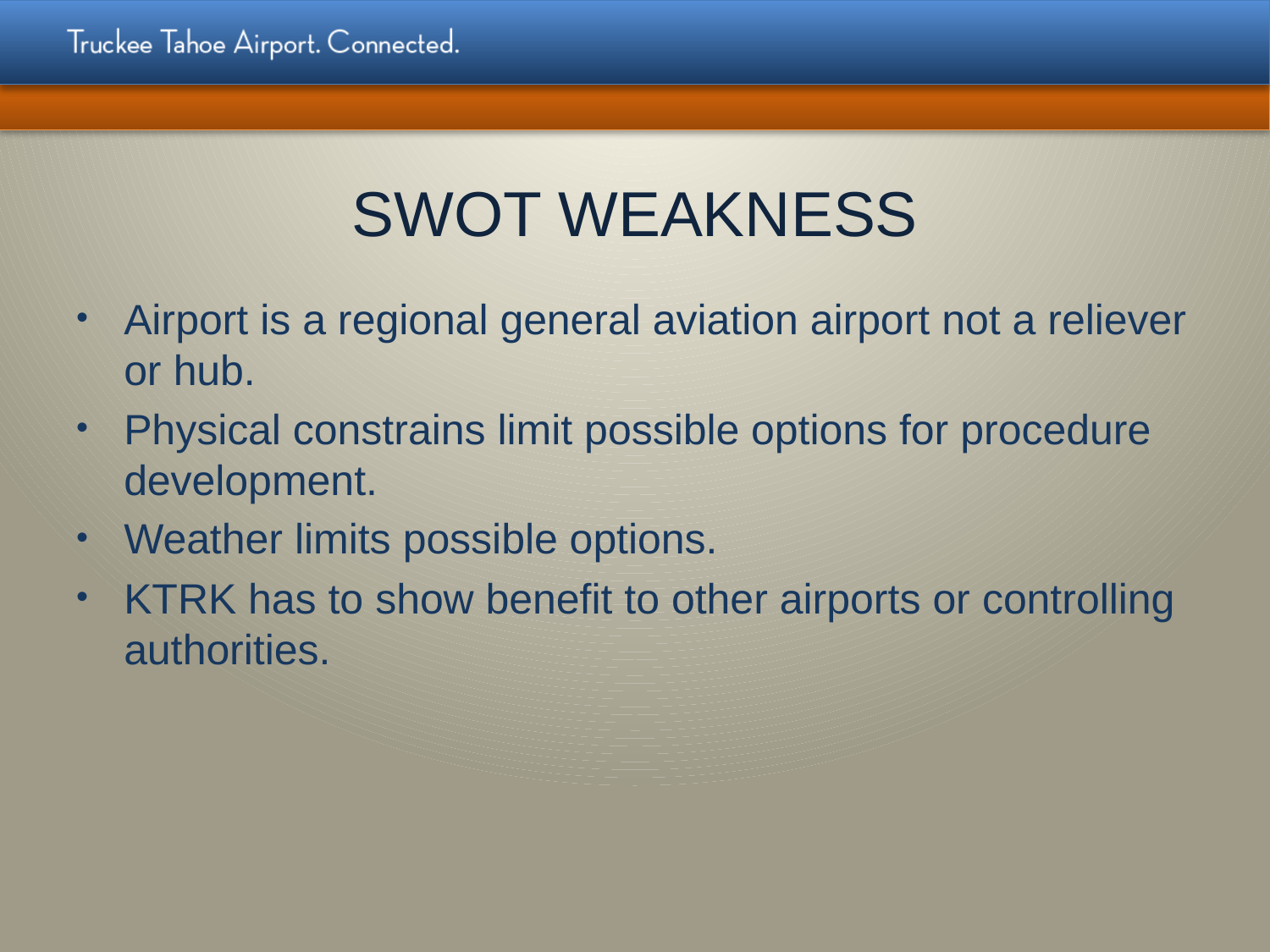

# SWOT WEAKNESS
Airport is a regional general aviation airport not a reliever or hub.
Physical constrains limit possible options for procedure development.
Weather limits possible options.
KTRK has to show benefit to other airports or controlling authorities.